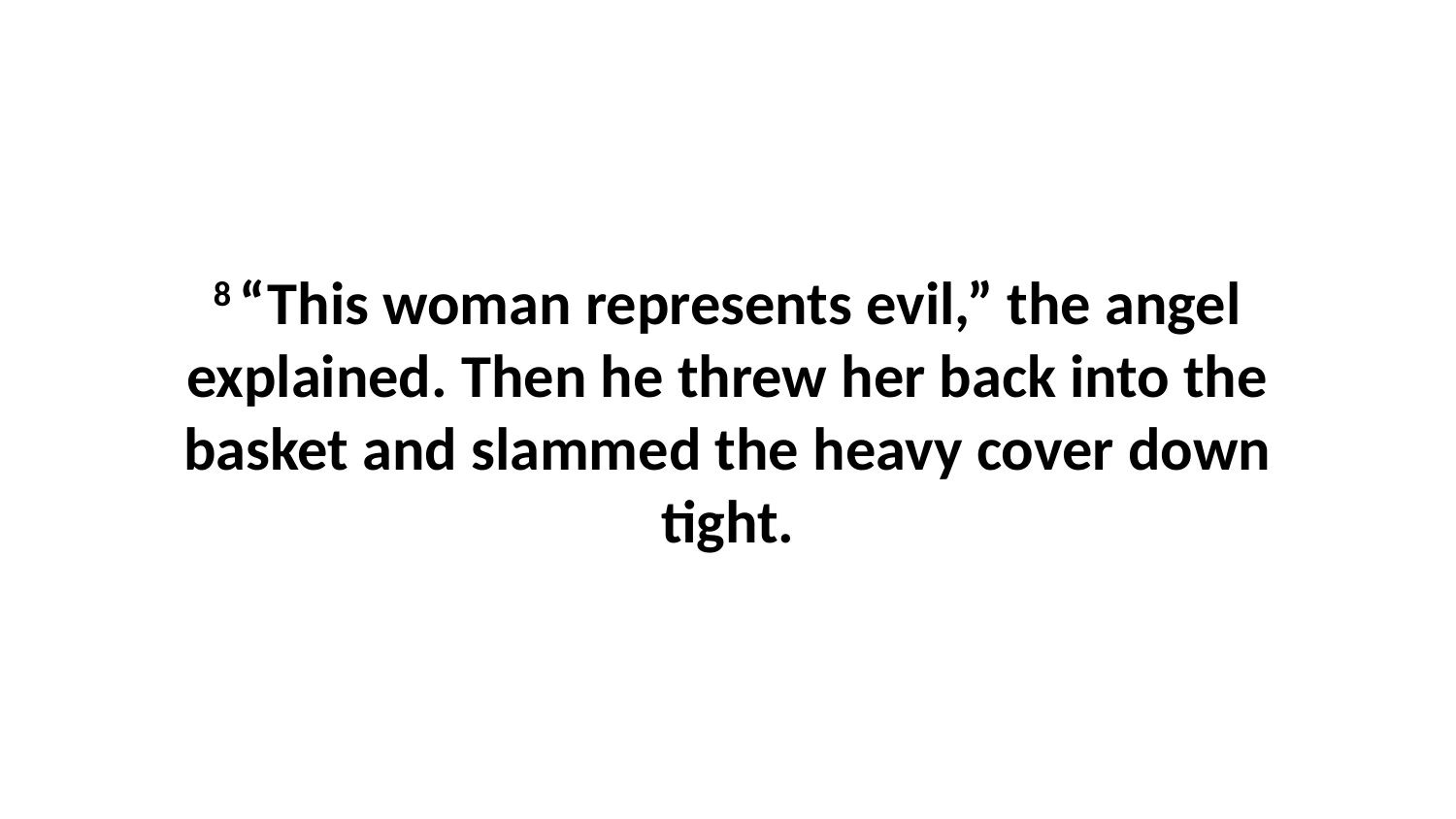

8 “This woman represents evil,” the angel explained. Then he threw her back into the basket and slammed the heavy cover down tight.